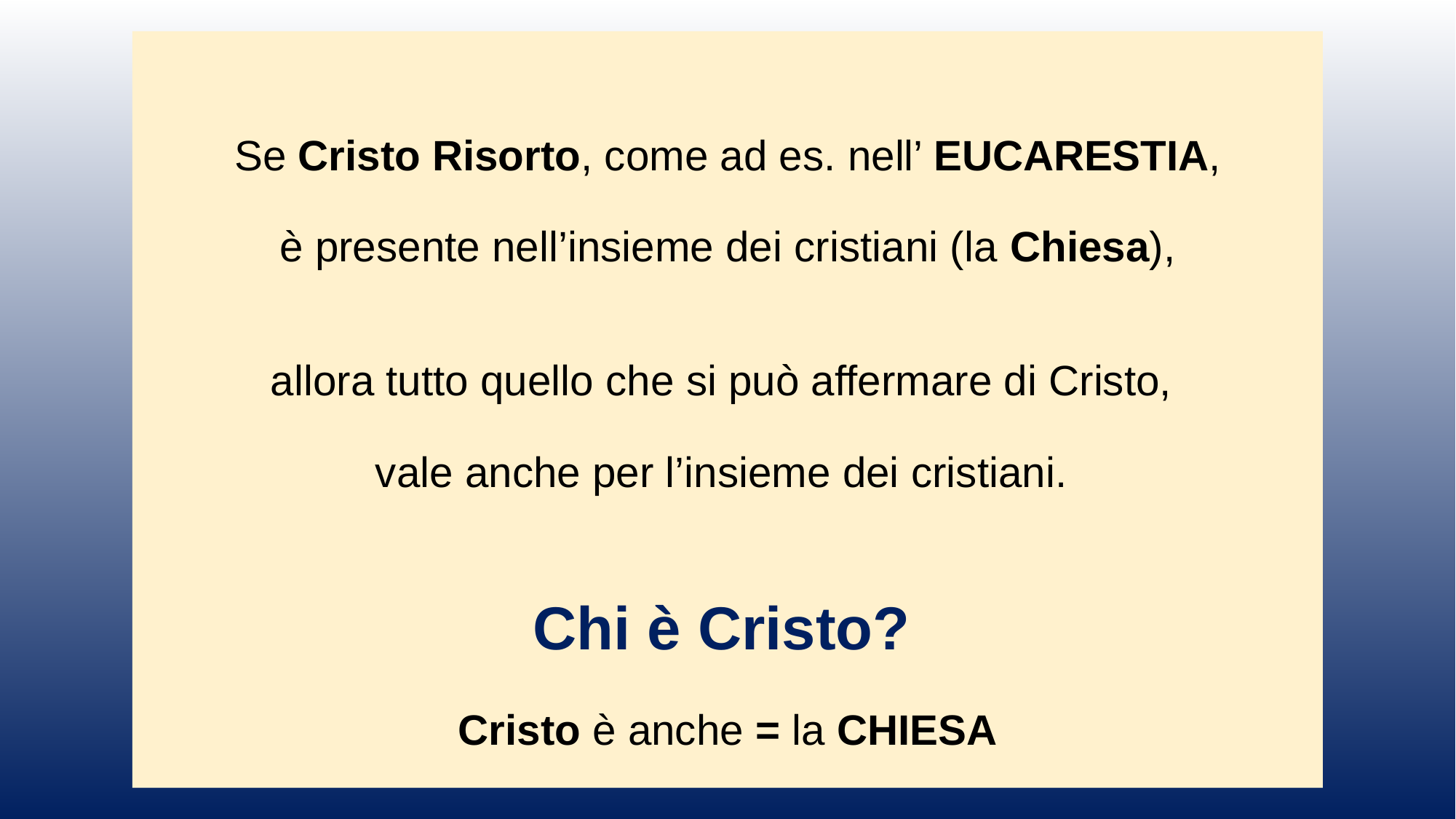

Se Cristo Risorto, come ad es. nell’ EUCARESTIA,
è presente nell’insieme dei cristiani (la Chiesa),

allora tutto quello che si può affermare di Cristo,
vale anche per l’insieme dei cristiani.

Chi è Cristo?
Cristo è anche = la CHIESA